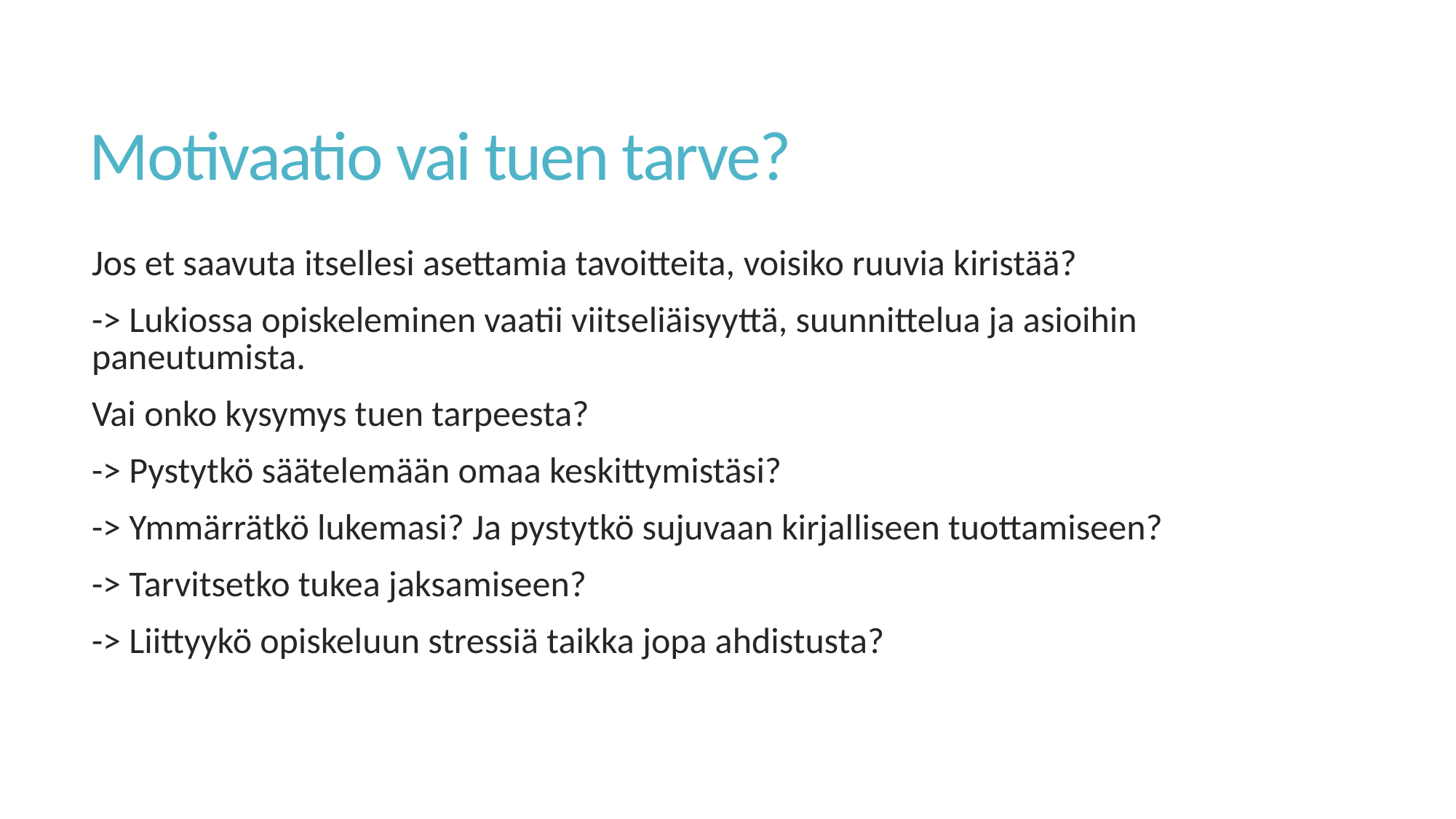

# Motivaatio vai tuen tarve?
Jos et saavuta itsellesi asettamia tavoitteita, voisiko ruuvia kiristää?
-> Lukiossa opiskeleminen vaatii viitseliäisyyttä, suunnittelua ja asioihin paneutumista.
Vai onko kysymys tuen tarpeesta?
-> Pystytkö säätelemään omaa keskittymistäsi?
-> Ymmärrätkö lukemasi? Ja pystytkö sujuvaan kirjalliseen tuottamiseen?
-> Tarvitsetko tukea jaksamiseen?
-> Liittyykö opiskeluun stressiä taikka jopa ahdistusta?